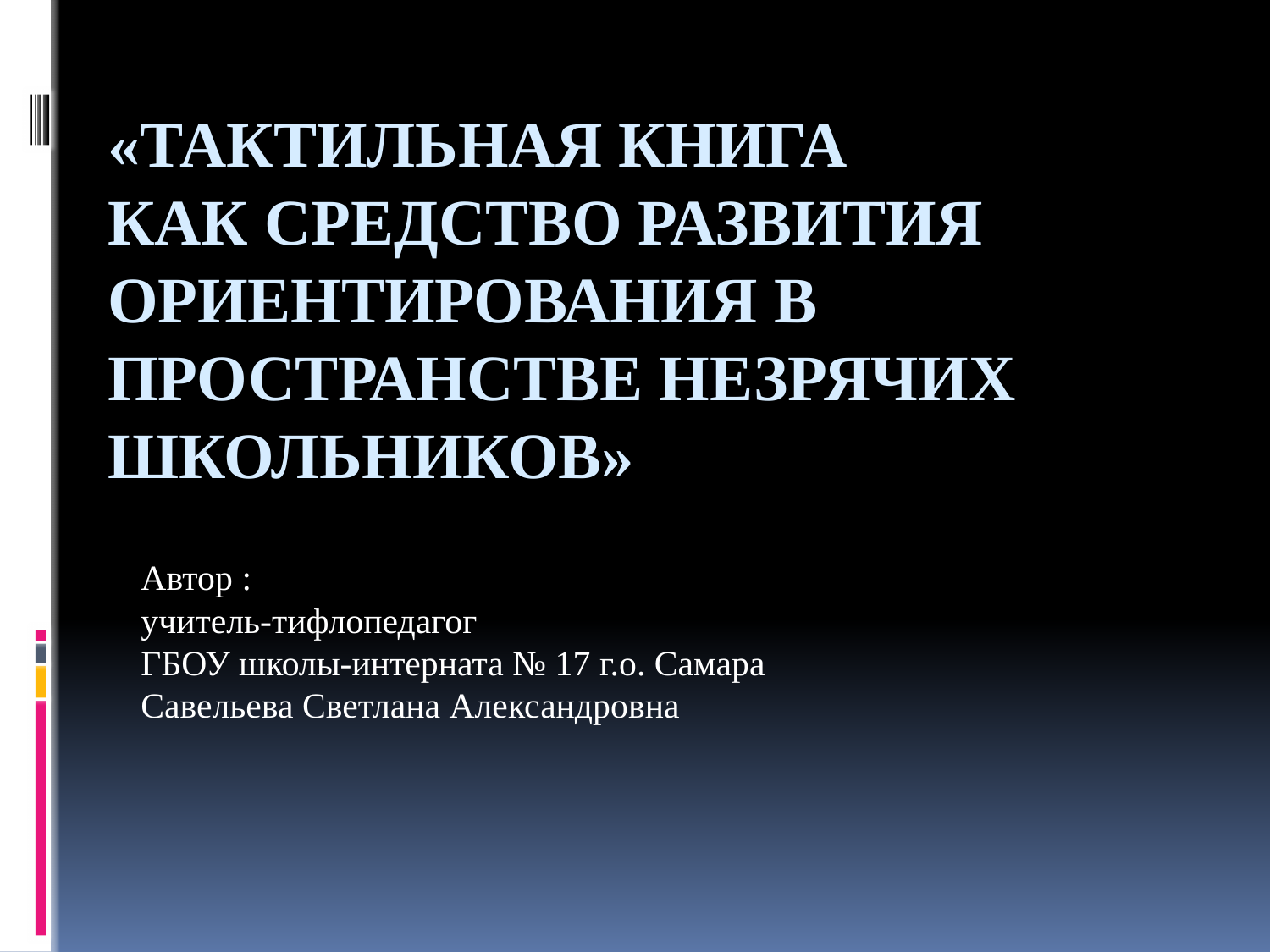

# «Тактильная книга как средство развития ориентирования в пространстве незрячих школьников»
Автор :
учитель-тифлопедагог
ГБОУ школы-интерната № 17 г.о. Самара
Савельева Светлана Александровна